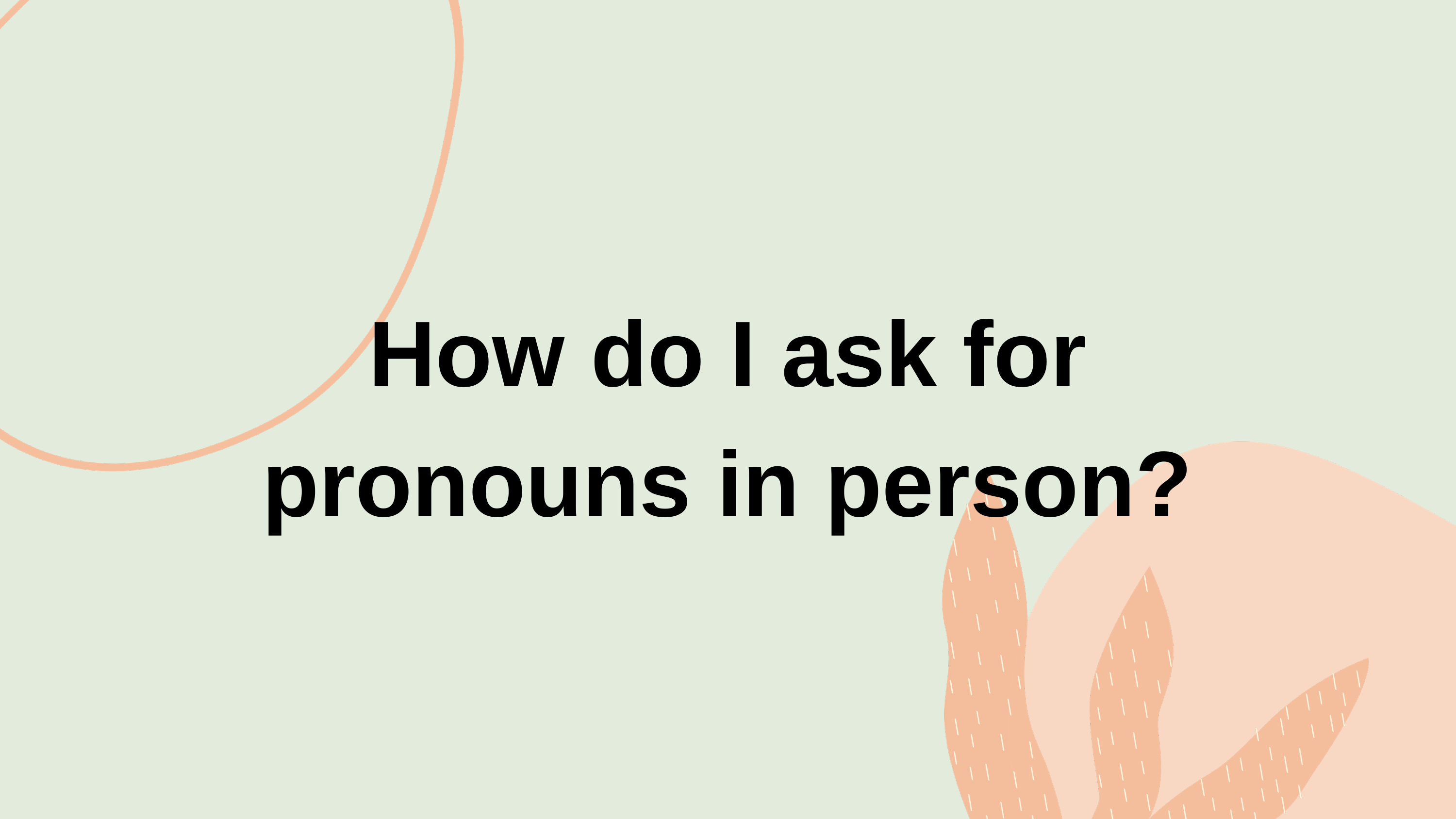

How do I ask for pronouns in person?